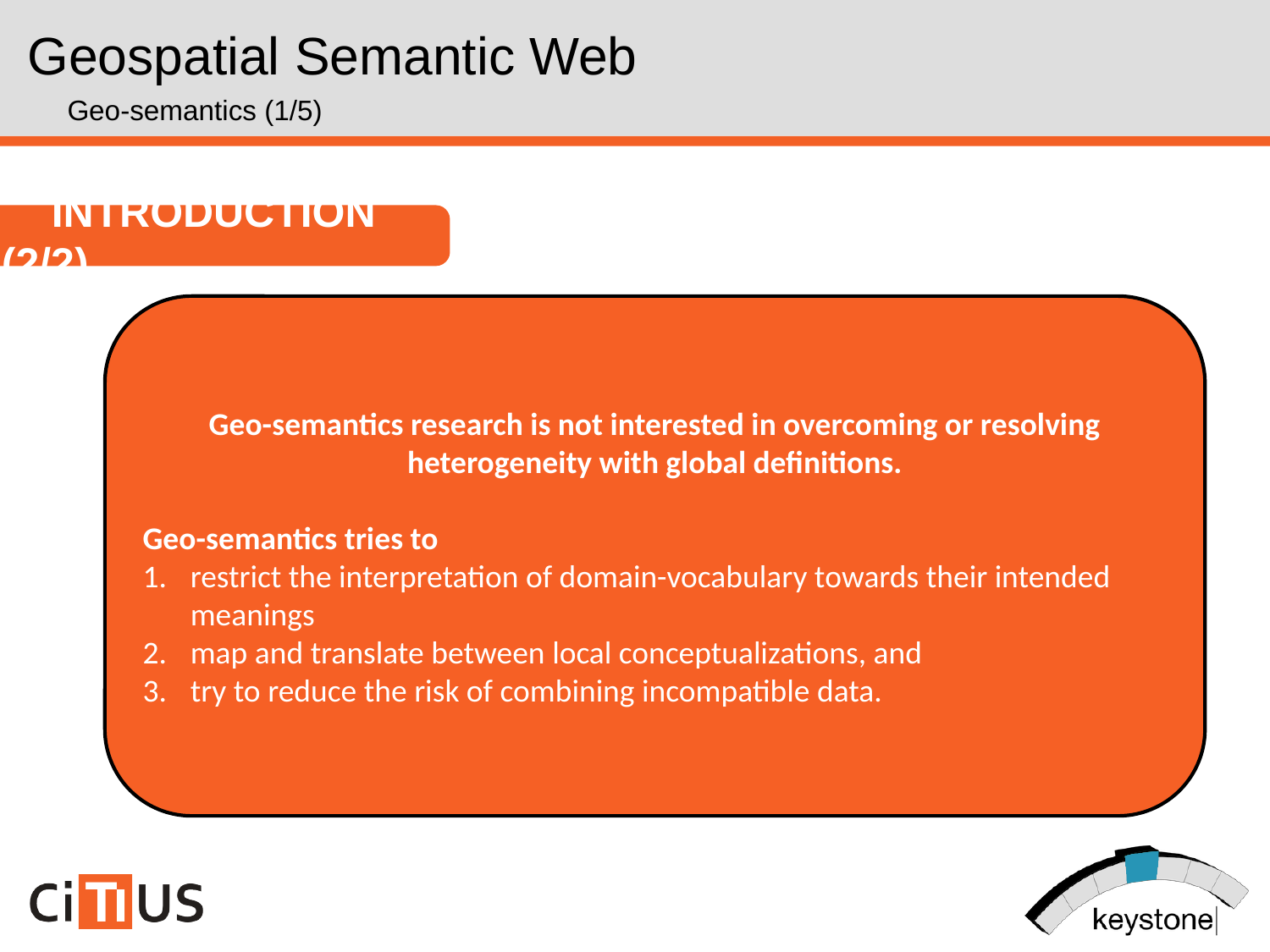

Geospatial Semantic Web
Geo-semantics (1/5)
Introduction (2/2)
Geo-semantics research is not interested in overcoming or resolving heterogeneity with global definitions.

Geo-semantics tries to
restrict the interpretation of domain-vocabulary towards their intended meanings
map and translate between local conceptualizations, and
try to reduce the risk of combining incompatible data.